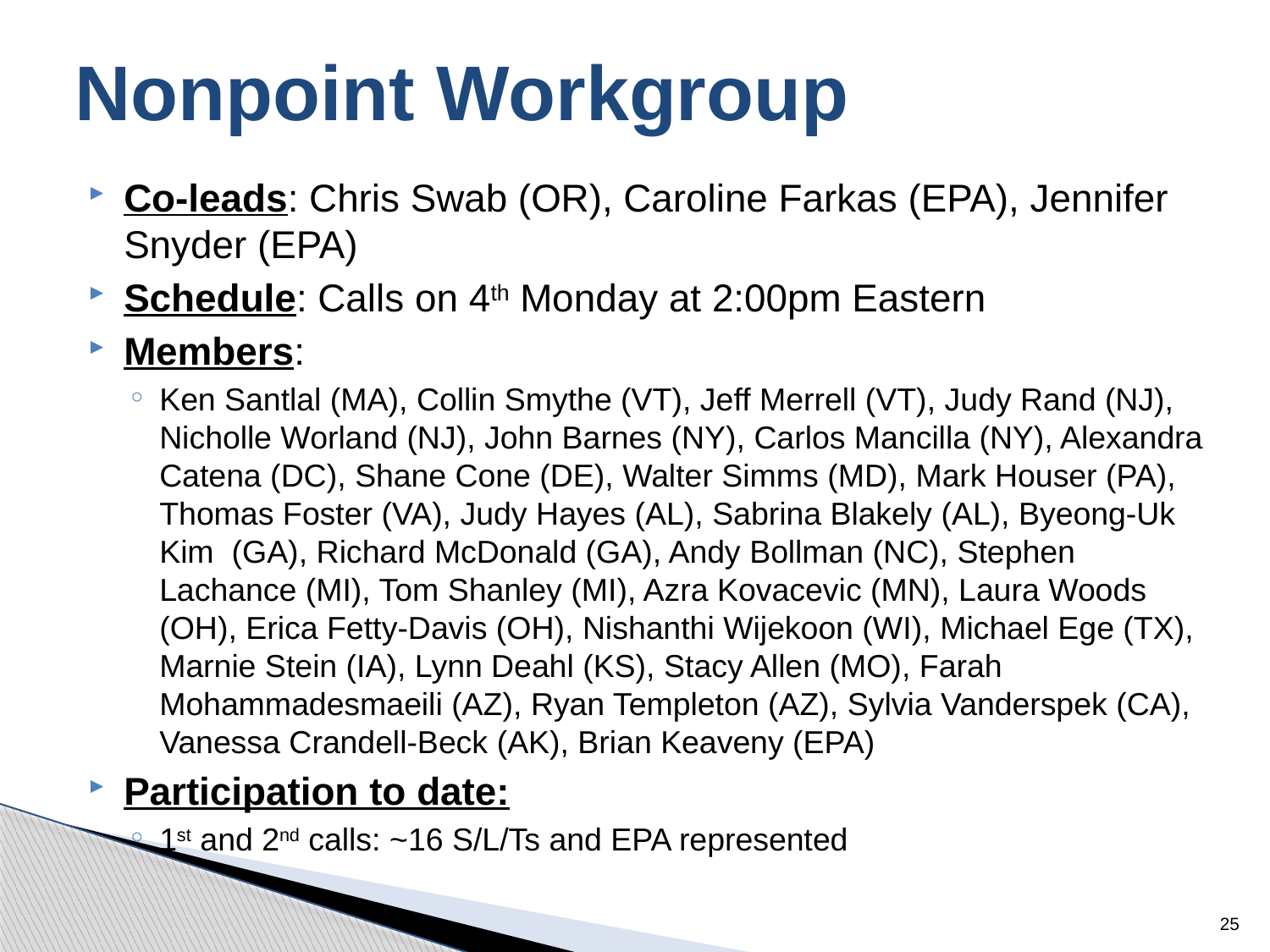

# Nonpoint Workgroup
Co-leads: Chris Swab (OR), Caroline Farkas (EPA), Jennifer Snyder (EPA)
Schedule: Calls on 4th Monday at 2:00pm Eastern
Members:
Ken Santlal (MA), Collin Smythe (VT), Jeff Merrell (VT), Judy Rand (NJ), Nicholle Worland (NJ), John Barnes (NY), Carlos Mancilla (NY), Alexandra Catena (DC), Shane Cone (DE), Walter Simms (MD), Mark Houser (PA), Thomas Foster (VA), Judy Hayes (AL), Sabrina Blakely (AL), Byeong-Uk Kim  (GA), Richard McDonald (GA), Andy Bollman (NC), Stephen Lachance (MI), Tom Shanley (MI), Azra Kovacevic (MN), Laura Woods (OH), Erica Fetty-Davis (OH), Nishanthi Wijekoon (WI), Michael Ege (TX), Marnie Stein (IA), Lynn Deahl (KS), Stacy Allen (MO), Farah Mohammadesmaeili (AZ), Ryan Templeton (AZ), Sylvia Vanderspek (CA), Vanessa Crandell-Beck (AK), Brian Keaveny (EPA)
Participation to date:
1st and 2nd calls: ~16 S/L/Ts and EPA represented

25